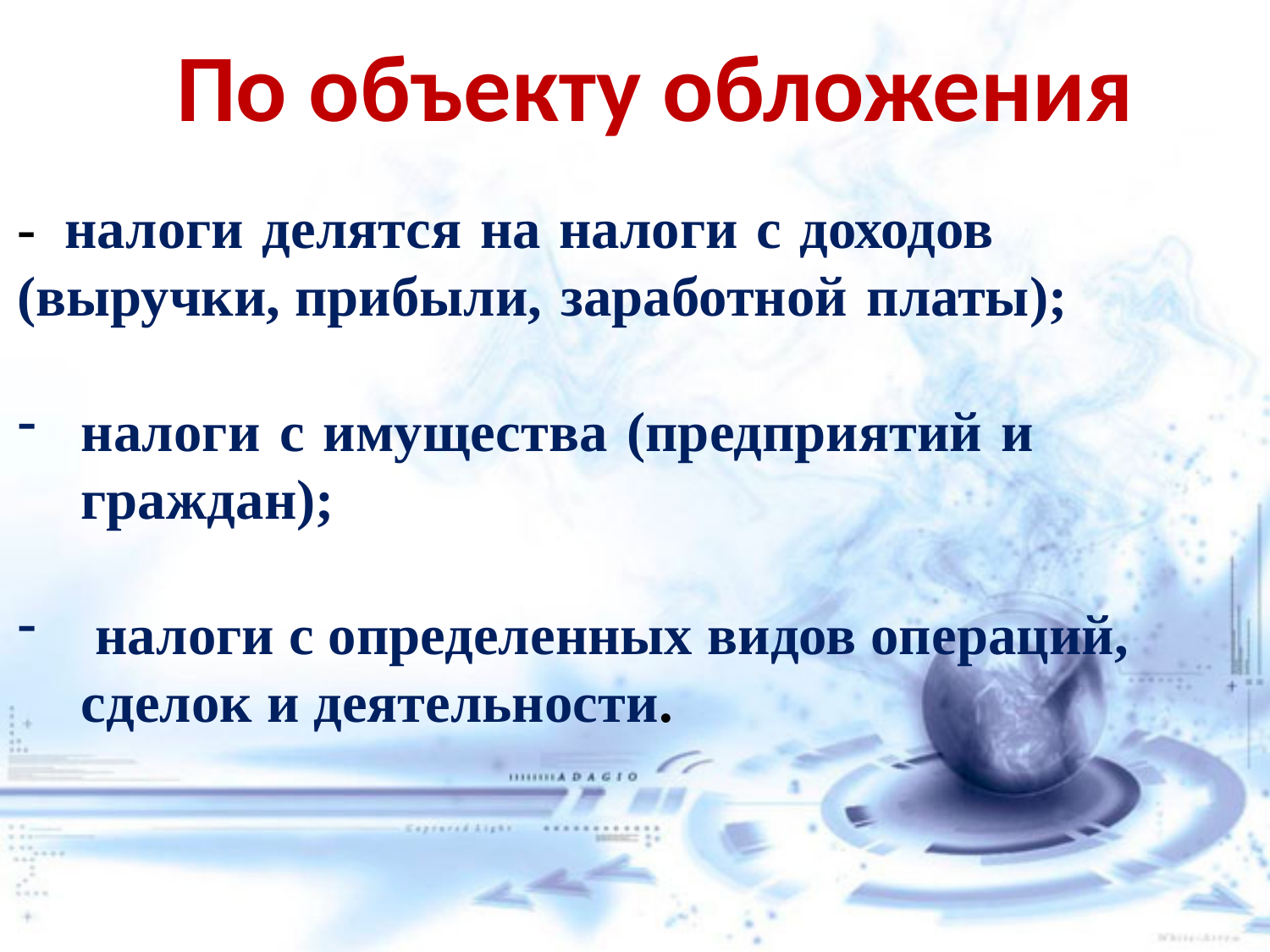

По объекту обложения
-  налоги делятся на налоги с доходов (выручки, прибыли, заработной платы);

налоги с имущества (предприятий и граждан);

 налоги с определенных видов операций, сделок и деятельности.